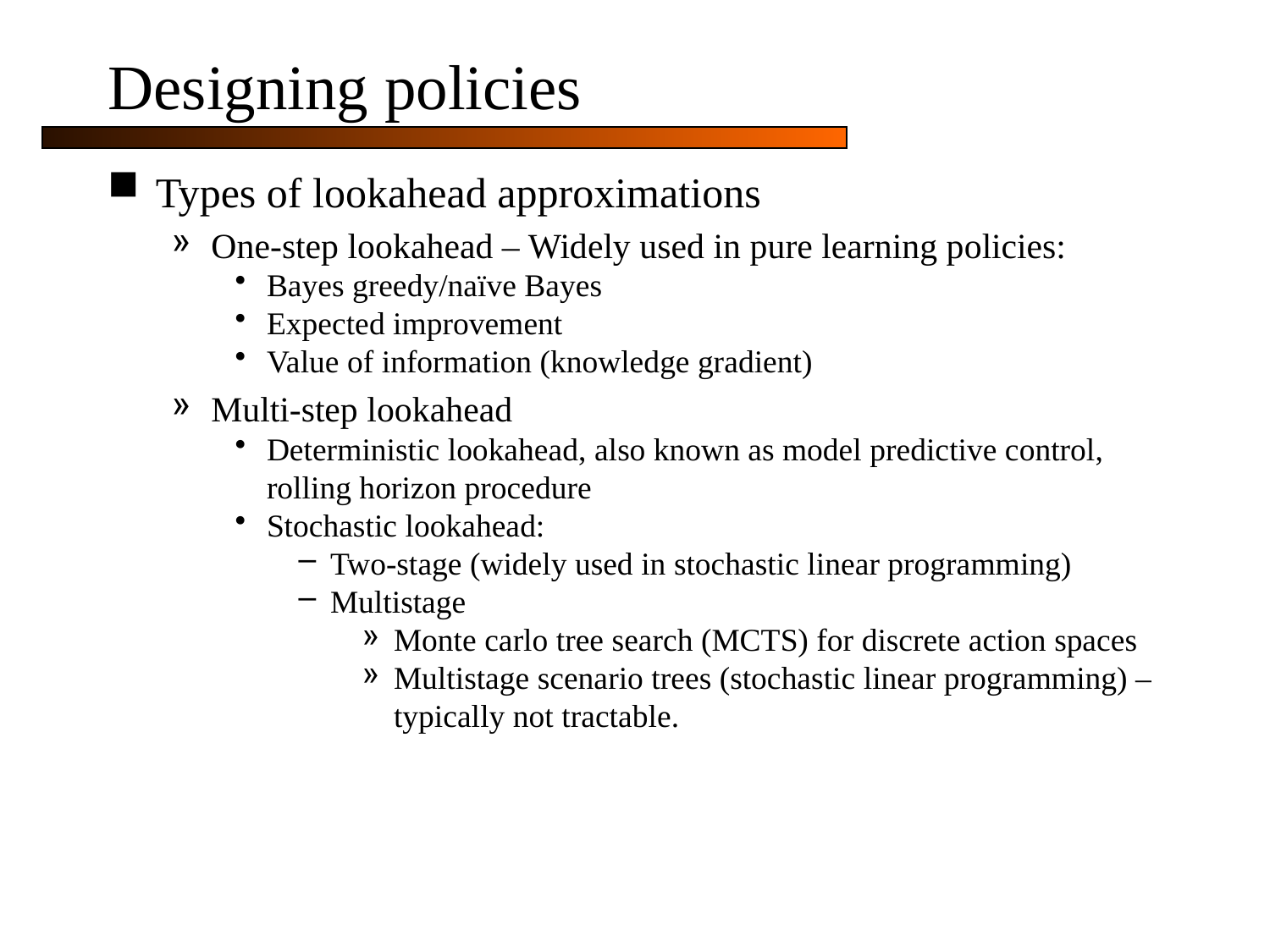

# Designing policies
Types of lookahead approximations
One-step lookahead – Widely used in pure learning policies:
Bayes greedy/naïve Bayes
Expected improvement
Value of information (knowledge gradient)
Multi-step lookahead
Deterministic lookahead, also known as model predictive control, rolling horizon procedure
Stochastic lookahead:
Two-stage (widely used in stochastic linear programming)
Multistage
Monte carlo tree search (MCTS) for discrete action spaces
Multistage scenario trees (stochastic linear programming) – typically not tractable.